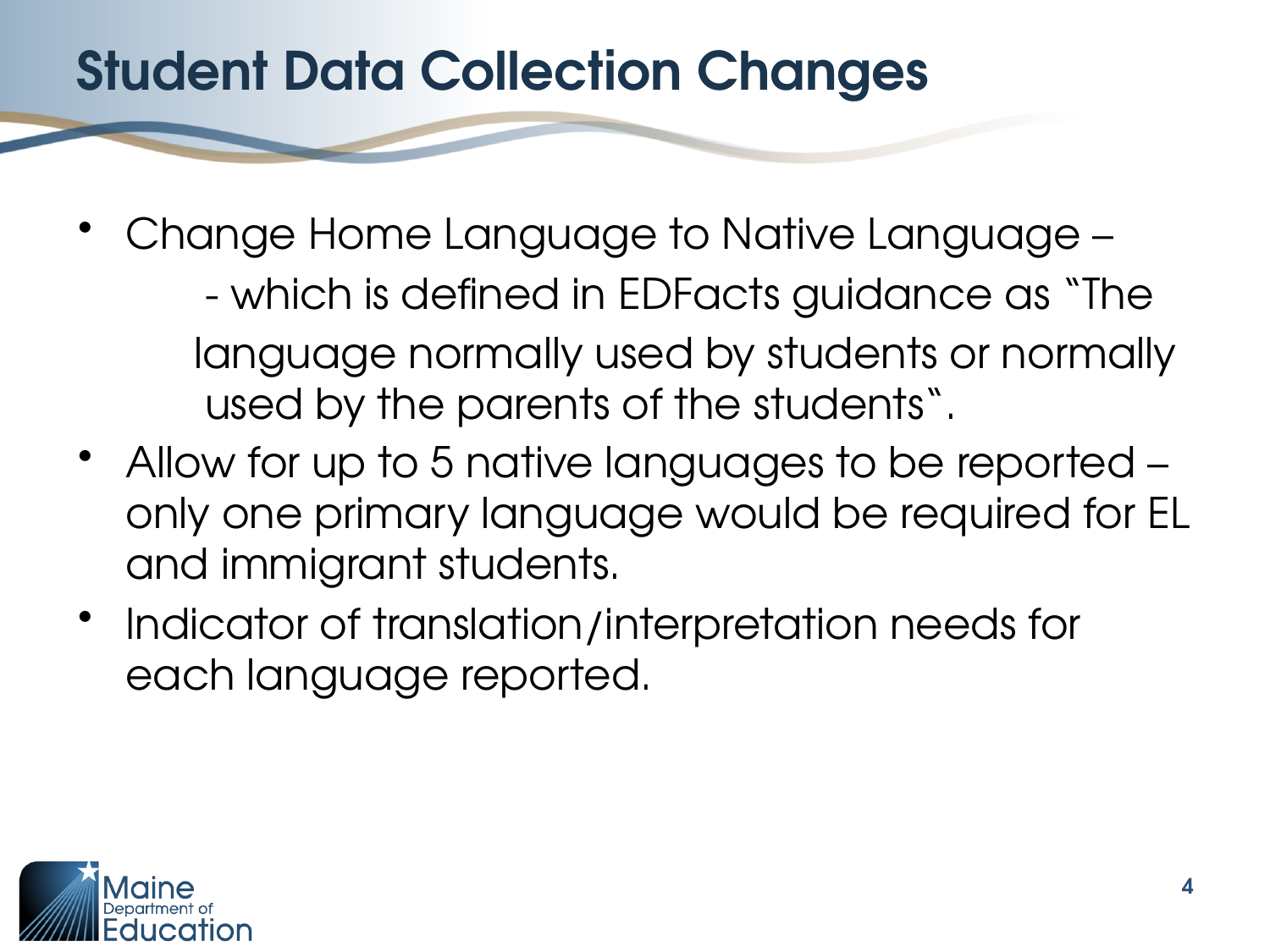

# Student Data Collection Changes
Change Home Language to Native Language –
	- which is defined in EDFacts guidance as “The
          language normally used by students or normally 	used by the parents of the students“.
Allow for up to 5 native languages to be reported – only one primary language would be required for EL and immigrant students.
Indicator of translation/interpretation needs for each language reported.

4